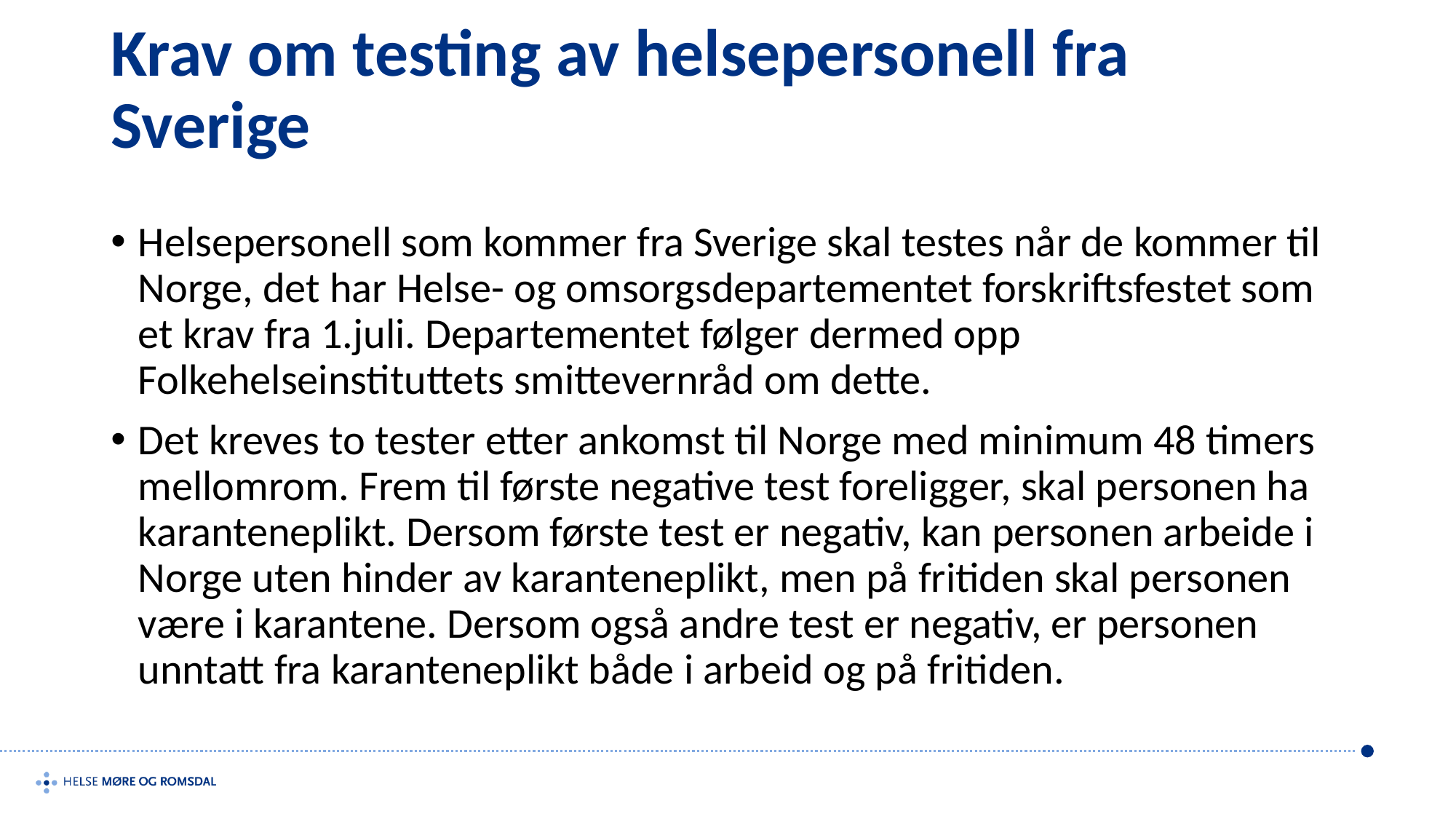

# Krav om testing av helsepersonell fra Sverige

Helsepersonell som kommer fra Sverige skal testes når de kommer til Norge, det har Helse- og omsorgsdepartementet forskriftsfestet som et krav fra 1.juli. Departementet følger dermed opp Folkehelseinstituttets smittevernråd om dette.
Det kreves to tester etter ankomst til Norge med minimum 48 timers mellomrom. Frem til første negative test foreligger, skal personen ha karanteneplikt. Dersom første test er negativ, kan personen arbeide i Norge uten hinder av karanteneplikt, men på fritiden skal personen være i karantene. Dersom også andre test er negativ, er personen unntatt fra karanteneplikt både i arbeid og på fritiden.